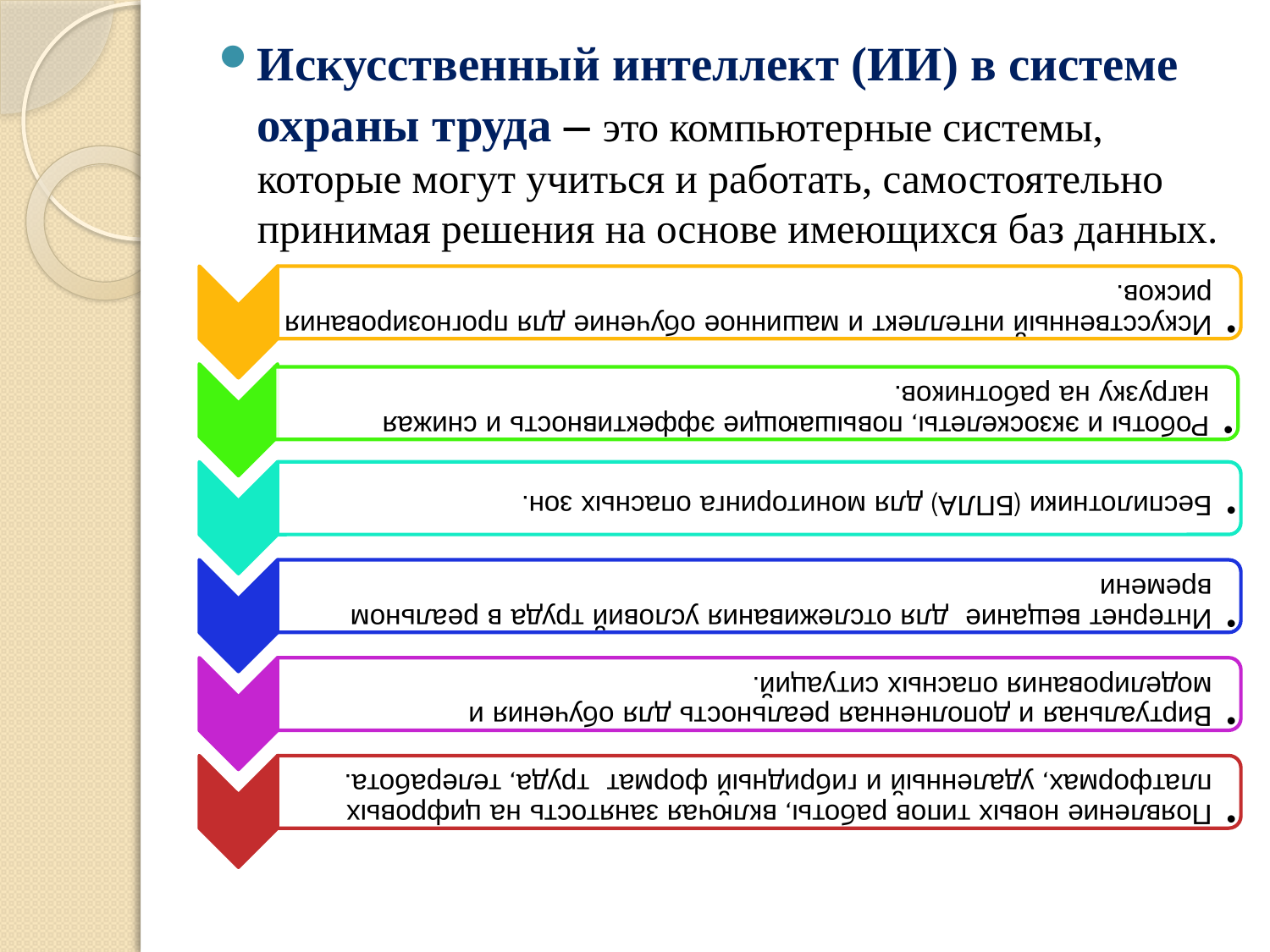

Искусственный интеллект (ИИ) в системе охраны труда – это компьютерные системы, которые могут учиться и работать, самостоятельно принимая решения на основе имеющихся баз данных.

Искусственный интеллект и машинное обучение для прогнозирования рисков.

Роботы и экзоскелеты, повышающие эффективность и снижая нагрузку на работников.

Беспилотники (БПЛА) для мониторинга опасных зон.

Интернет вещание  для отслеживания условий труда в реальном времени

Виртуальная и дополненная реальность для обучения и моделирования опасных ситуаций.

Появление новых типов работы, включая занятость на цифровых платформах, удаленный и гибридный формат  труда, телеработа.